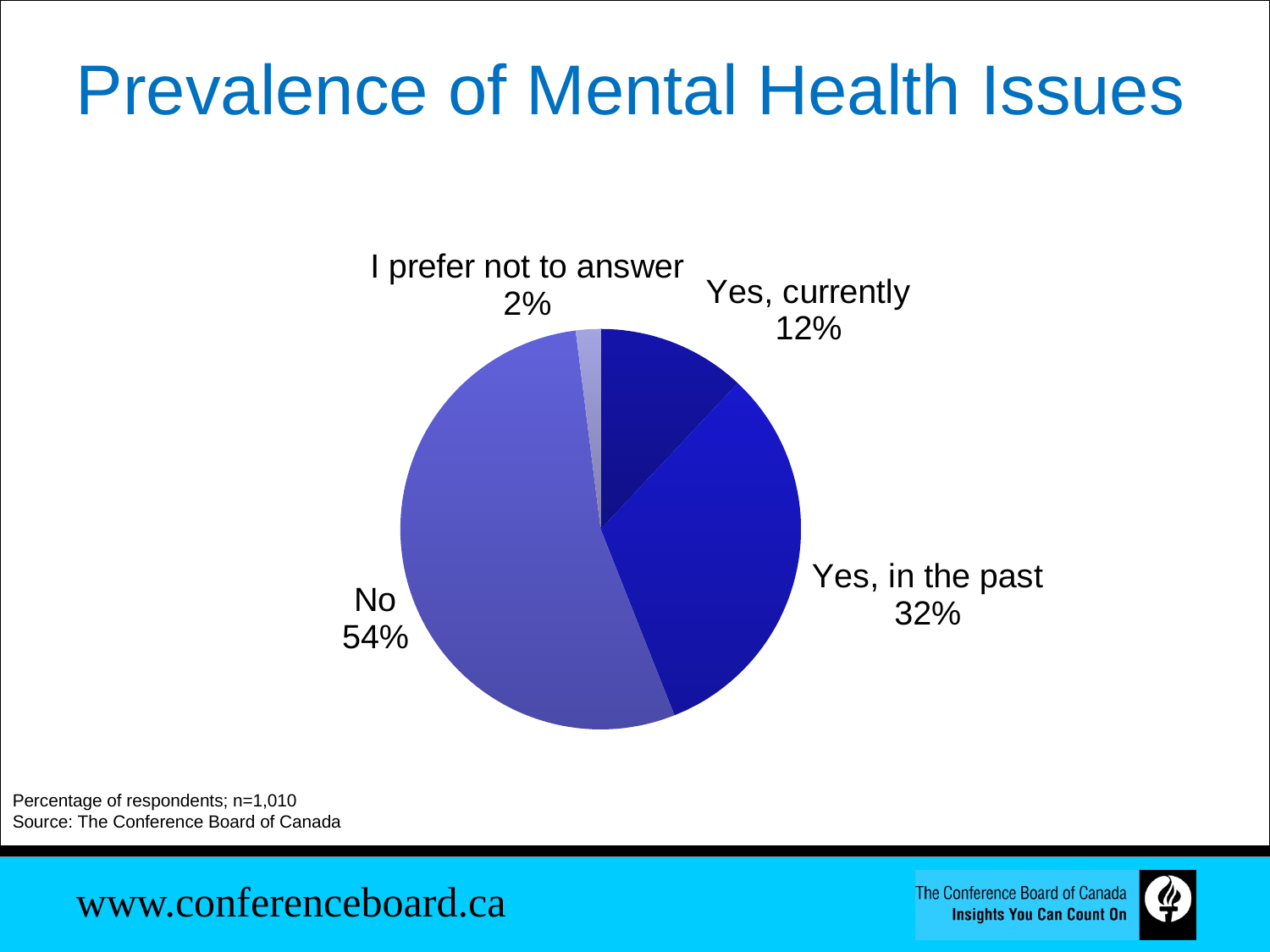

# Prevalence of Mental Health Issues

### Chart

| Category | Column1 |
|---|---|
| Yes, currently | 12.0 |
| Yes, in the past | 32.0 |
| No | 54.0 |
| I prefer not to answer | 2.0 |
Percentage of respondents; n=1,010
Source: The Conference Board of Canada